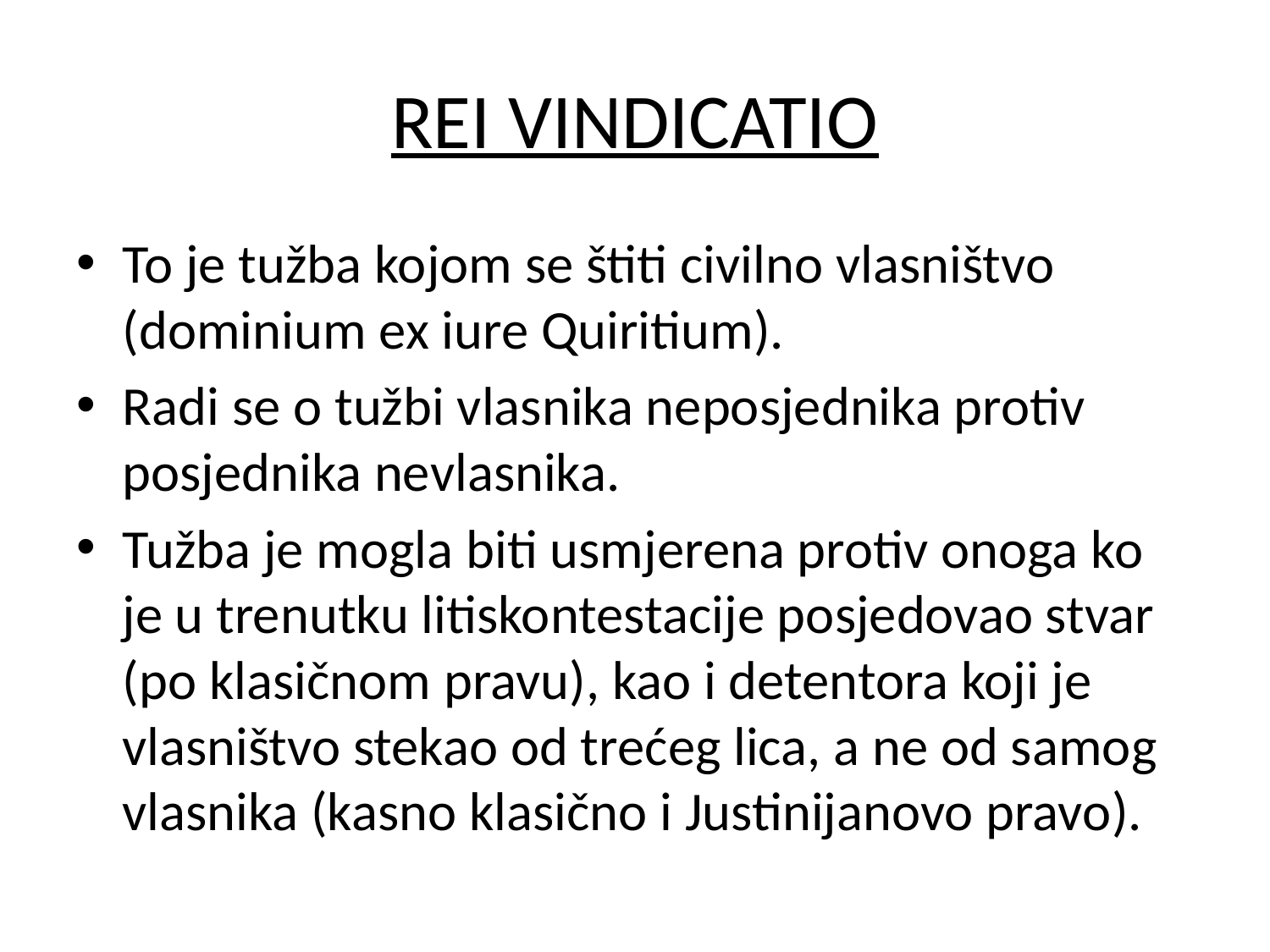

# REI VINDICATIO
To je tužba kojom se štiti civilno vlasništvo (dominium ex iure Quiritium).
Radi se o tužbi vlasnika neposjednika protiv posjednika nevlasnika.
Tužba je mogla biti usmjerena protiv onoga ko je u trenutku litiskontestacije posjedovao stvar (po klasičnom pravu), kao i detentora koji je vlasništvo stekao od trećeg lica, a ne od samog vlasnika (kasno klasično i Justinijanovo pravo).